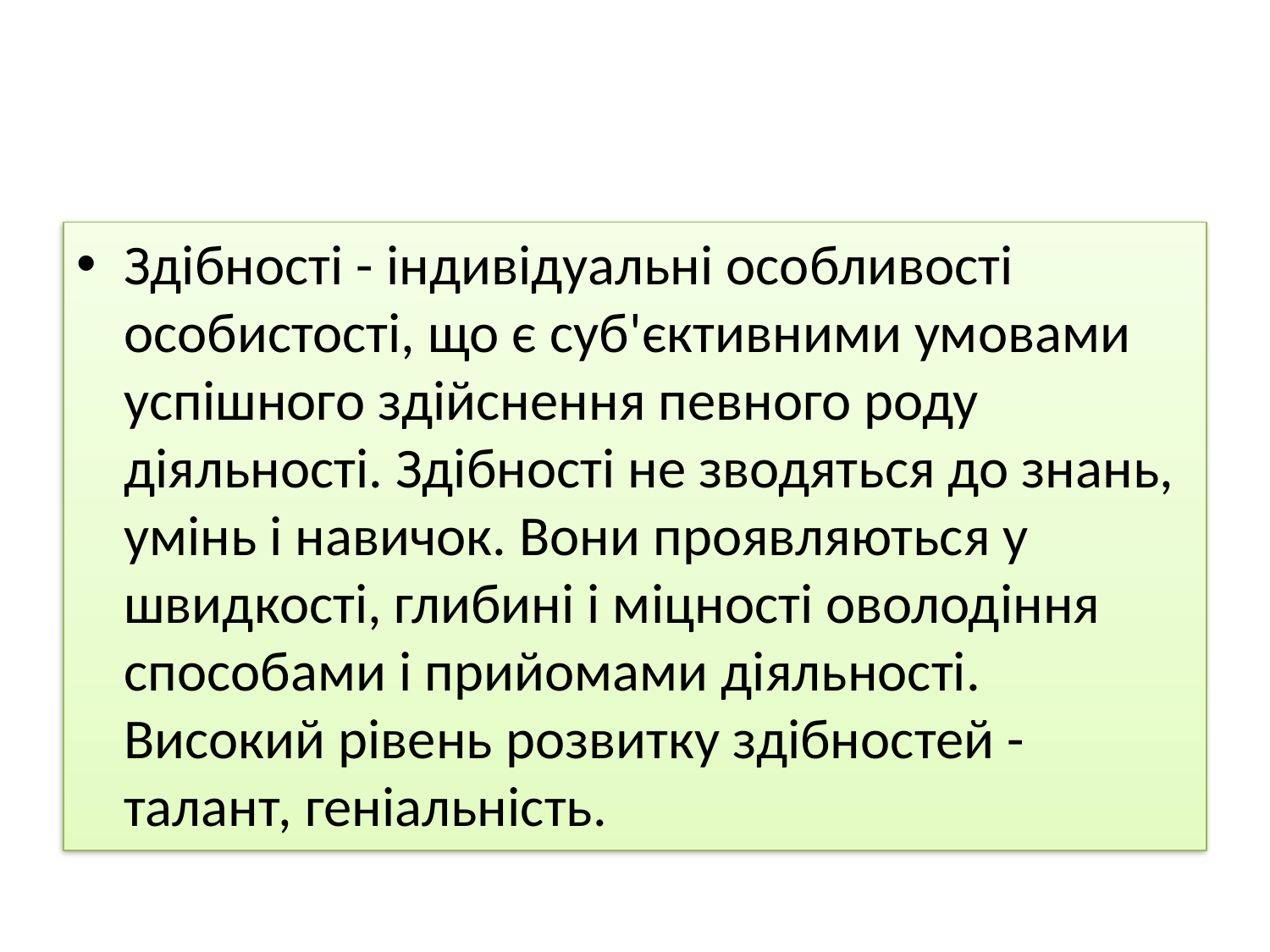

#
Здібності - індивідуальні особливості особистості, що є суб'єктивними умовами успішного здійснення певного роду діяльності. Здібності не зводяться до знань, умінь і навичок. Вони проявляються у швидкості, глибині і міцності оволодіння способами і прийомами діяльності. Високий рівень розвитку здібностей - талант, геніальність.